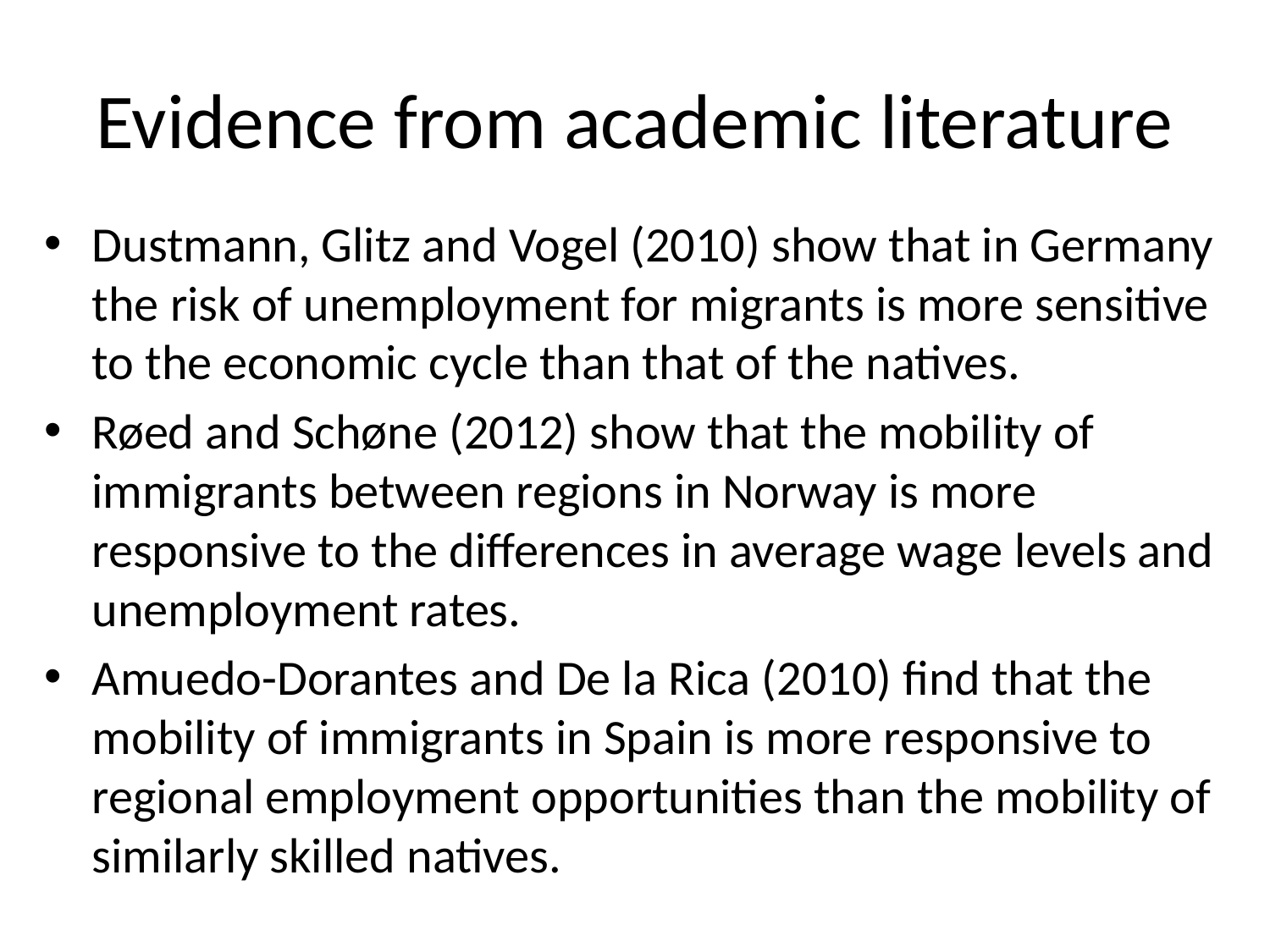

# Evidence from academic literature
Dustmann, Glitz and Vogel (2010) show that in Germany the risk of unemployment for migrants is more sensitive to the economic cycle than that of the natives.
Røed and Schøne (2012) show that the mobility of immigrants between regions in Norway is more responsive to the differences in average wage levels and unemployment rates.
Amuedo-Dorantes and De la Rica (2010) find that the mobility of immigrants in Spain is more responsive to regional employment opportunities than the mobility of similarly skilled natives.